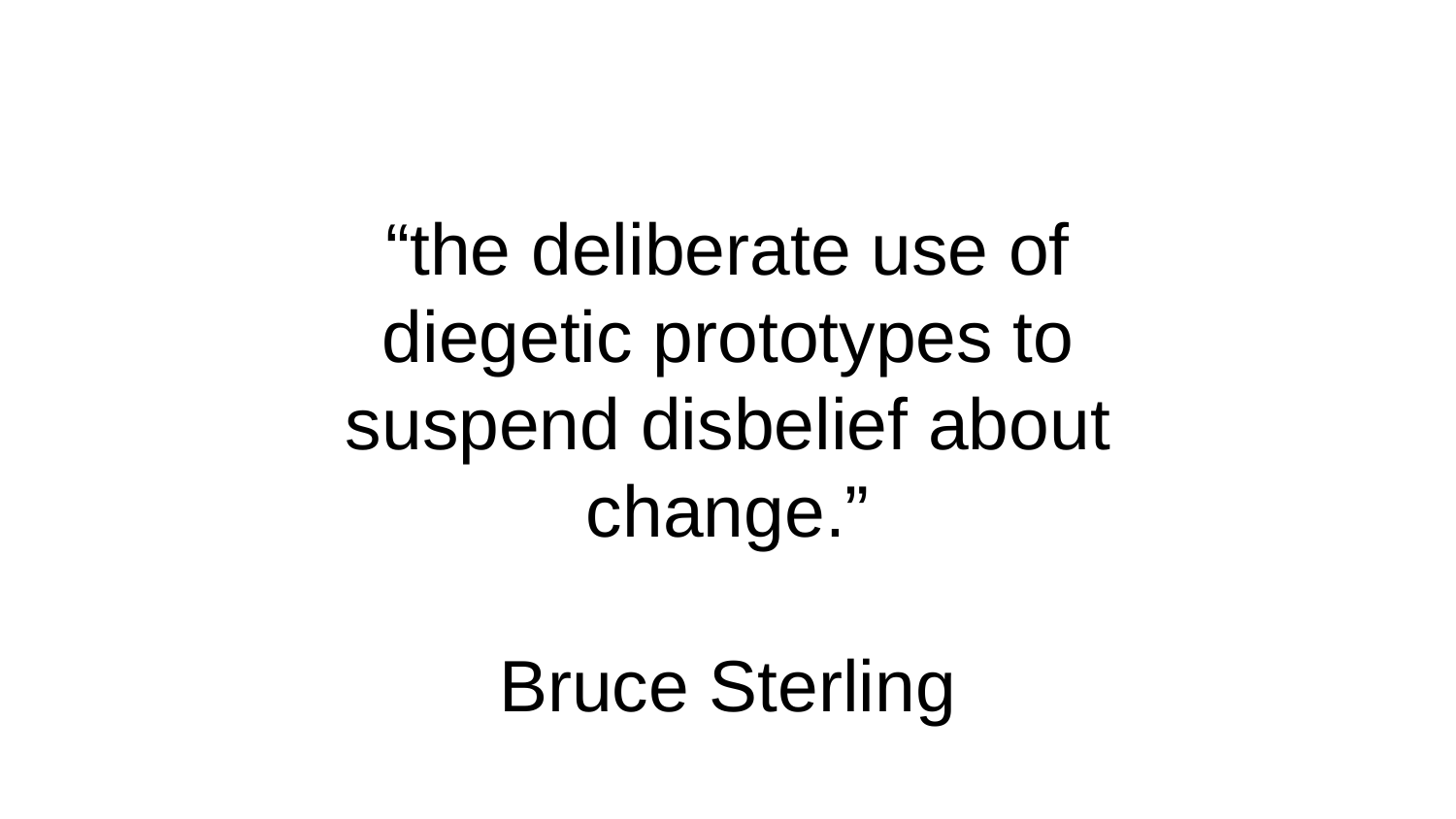

“the deliberate use of diegetic prototypes to suspend disbelief about change.”

Bruce Sterling